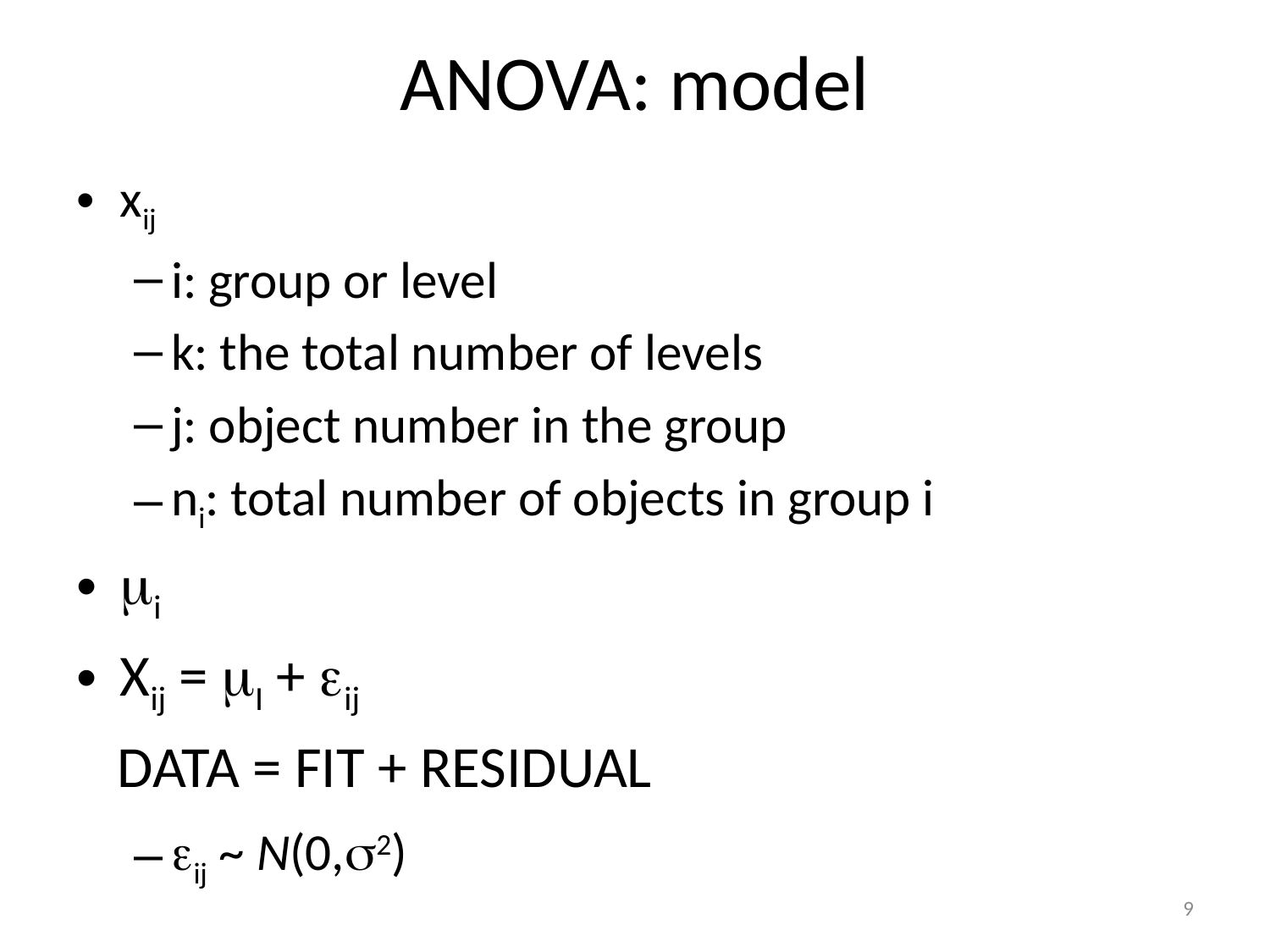

# ANOVA: model
xij
i: group or level
k: the total number of levels
j: object number in the group
ni: total number of objects in group i
μi
Xij = μI + εij
    DATA = FIT + RESIDUAL
εij ~ N(0,σ2)
9